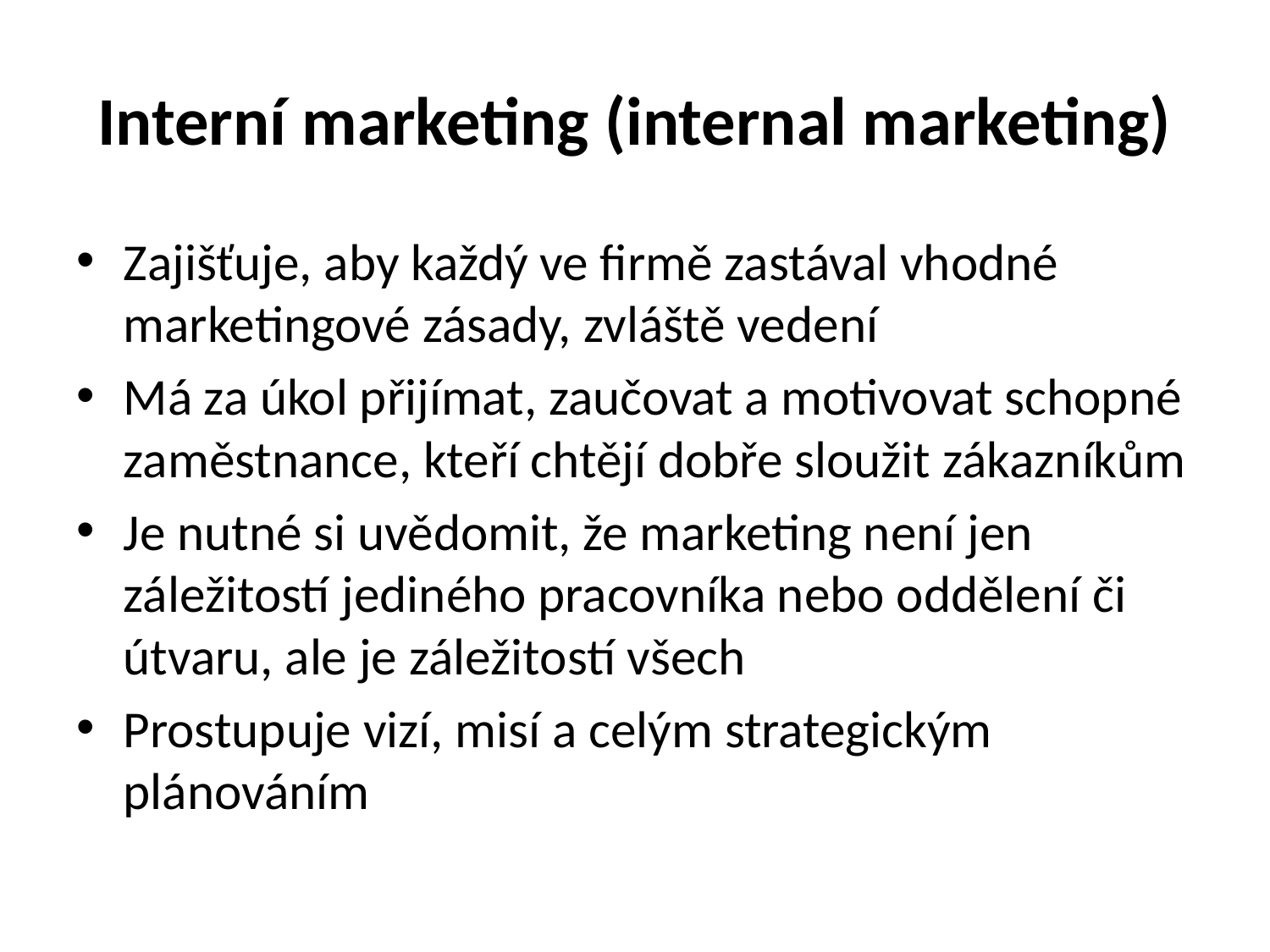

# Interní marketing (internal marketing)
Zajišťuje, aby každý ve firmě zastával vhodné marketingové zásady, zvláště vedení
Má za úkol přijímat, zaučovat a motivovat schopné zaměstnance, kteří chtějí dobře sloužit zákazníkům
Je nutné si uvědomit, že marketing není jen záležitostí jediného pracovníka nebo oddělení či útvaru, ale je záležitostí všech
Prostupuje vizí, misí a celým strategickým plánováním